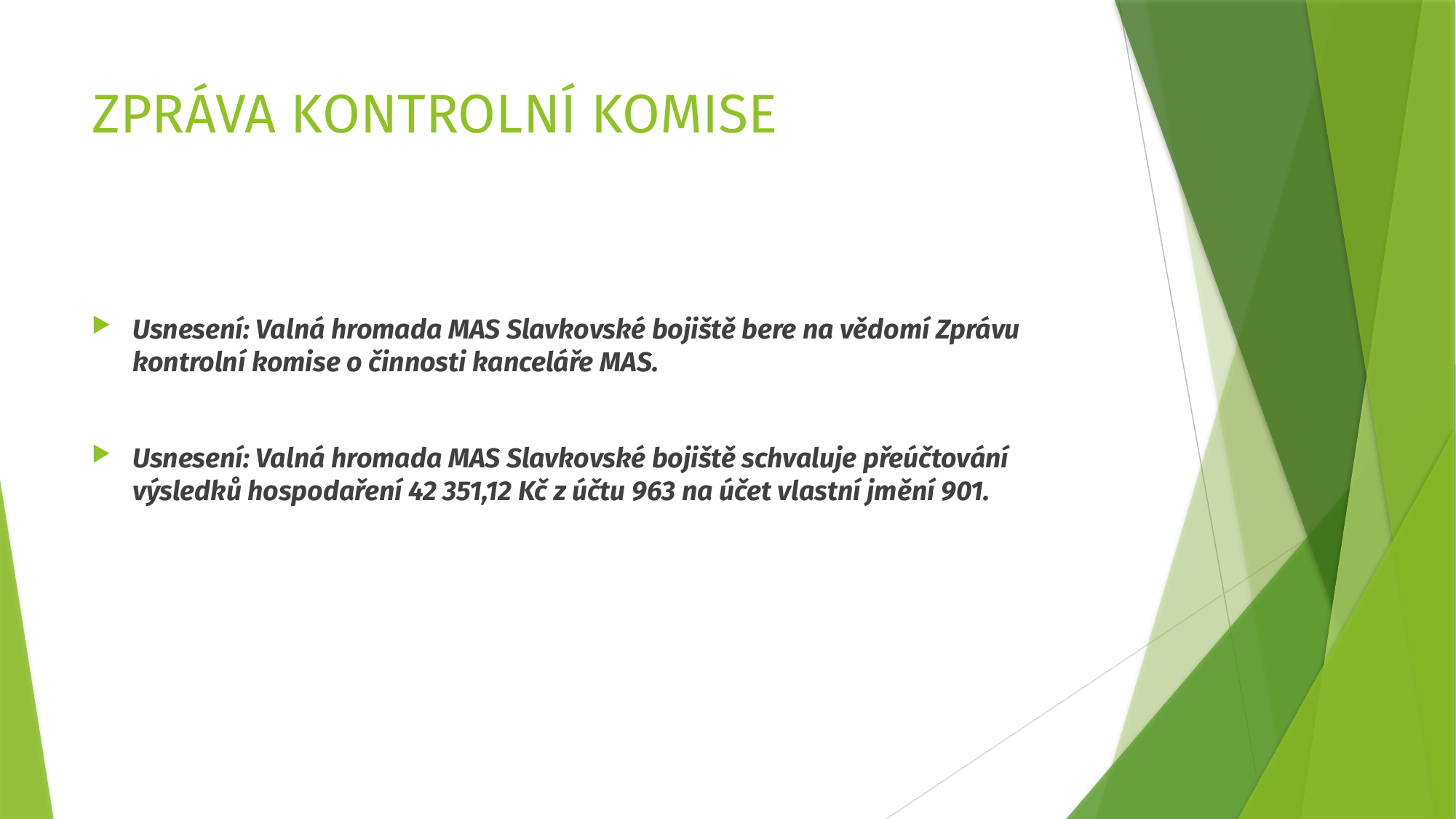

# ZPRÁVA KONTROLNÍ KOMISE

Usnesení: Valná hromada MAS Slavkovské bojiště bere na vědomí Zprávu kontrolní komise o činnosti kanceláře MAS.

Usnesení: Valná hromada MAS Slavkovské bojiště schvaluje přeúčtování výsledků hospodaření 42 351,12 Kč z účtu 963 na účet vlastní jmění 901.